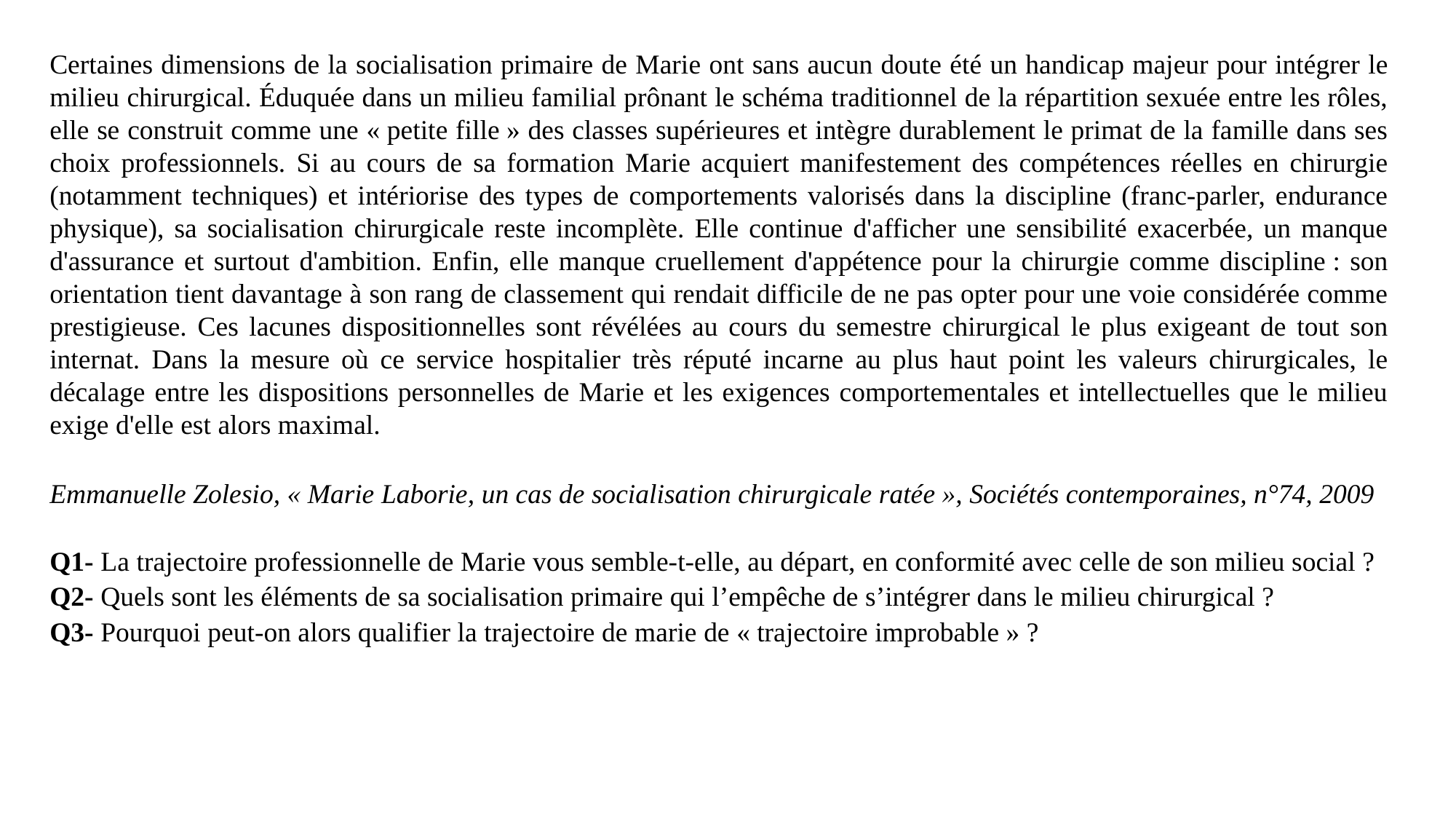

Certaines dimensions de la socialisation primaire de Marie ont sans aucun doute été un handicap majeur pour intégrer le milieu chirurgical. Éduquée dans un milieu familial prônant le schéma traditionnel de la répartition sexuée entre les rôles, elle se construit comme une « petite fille » des classes supérieures et intègre durablement le primat de la famille dans ses choix professionnels. Si au cours de sa formation Marie acquiert manifestement des compétences réelles en chirurgie (notamment techniques) et intériorise des types de comportements valorisés dans la discipline (franc-parler, endurance physique), sa socialisation chirurgicale reste incomplète. Elle continue d'afficher une sensibilité exacerbée, un manque d'assurance et surtout d'ambition. Enfin, elle manque cruellement d'appétence pour la chirurgie comme discipline : son orientation tient davantage à son rang de classement qui rendait difficile de ne pas opter pour une voie considérée comme prestigieuse. Ces lacunes dispositionnelles sont révélées au cours du semestre chirurgical le plus exigeant de tout son internat. Dans la mesure où ce service hospitalier très réputé incarne au plus haut point les valeurs chirurgicales, le décalage entre les dispositions personnelles de Marie et les exigences comportementales et intellectuelles que le milieu exige d'elle est alors maximal.

Emmanuelle Zolesio, « Marie Laborie, un cas de socialisation chirurgicale ratée », Sociétés contemporaines, n°74, 2009

Q1- La trajectoire professionnelle de Marie vous semble-t-elle, au départ, en conformité avec celle de son milieu social ?
Q2- Quels sont les éléments de sa socialisation primaire qui l’empêche de s’intégrer dans le milieu chirurgical ?
Q3- Pourquoi peut-on alors qualifier la trajectoire de marie de « trajectoire improbable » ?